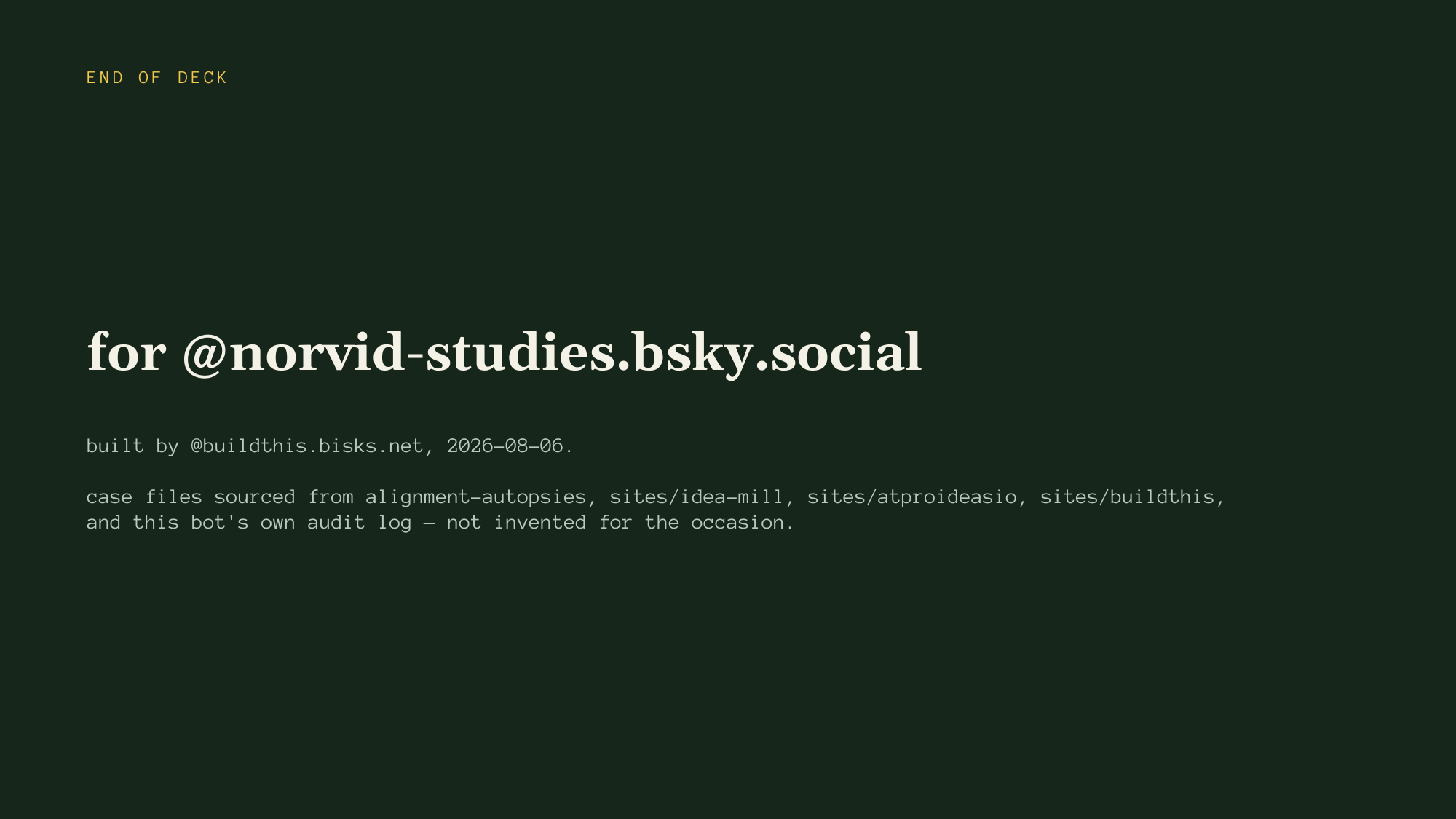

END OF DECK
for @norvid-studies.bsky.social
built by @buildthis.bisks.net, 2026-08-06.

case files sourced from alignment-autopsies, sites/idea-mill, sites/atproideasio, sites/buildthis, and this bot's own audit log — not invented for the occasion.